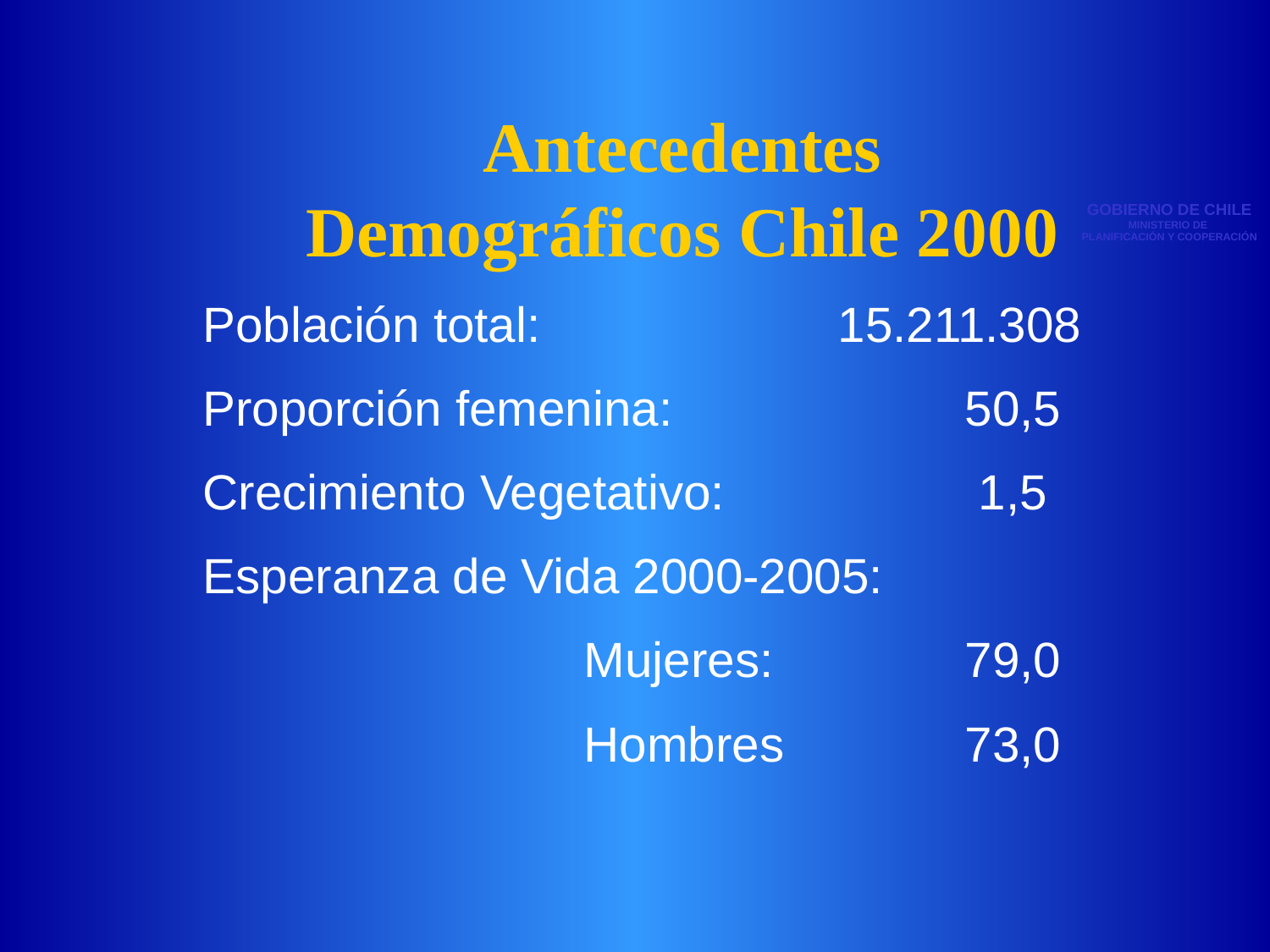

Antecedentes Demográficos Chile 2000
GOBIERNO DE CHILE
MINISTERIO DE
PLANIFICACIÓN Y COOPERACIÓN
Población total: 			15.211.308
Proporción femenina: 			50,5
Crecimiento Vegetativo:		 1,5
Esperanza de Vida 2000-2005:
			Mujeres:		79,0
			Hombres		73,0